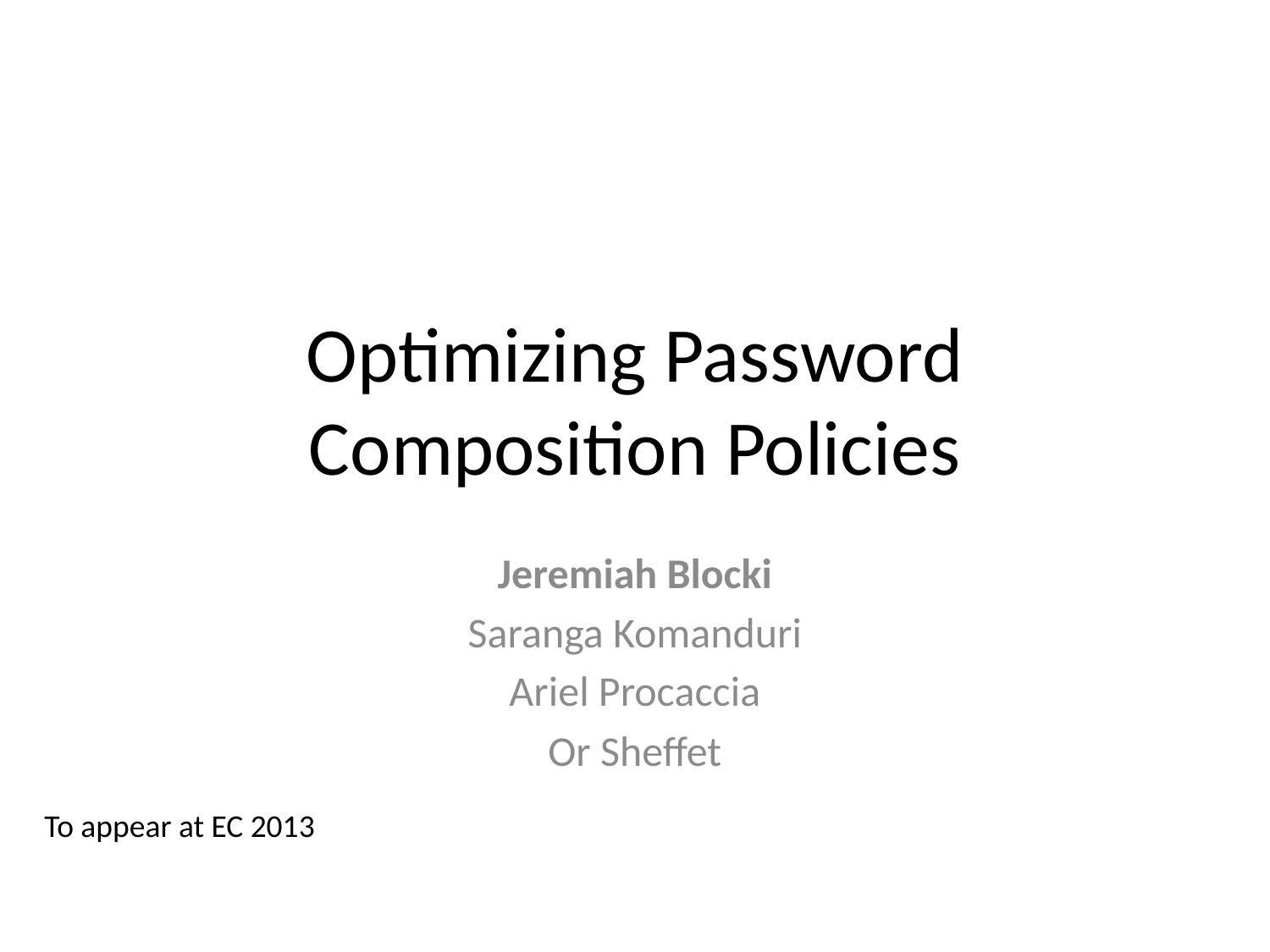

# Optimizing Password Composition Policies
Jeremiah Blocki
Saranga Komanduri
Ariel Procaccia
Or Sheffet

To appear at EC 2013